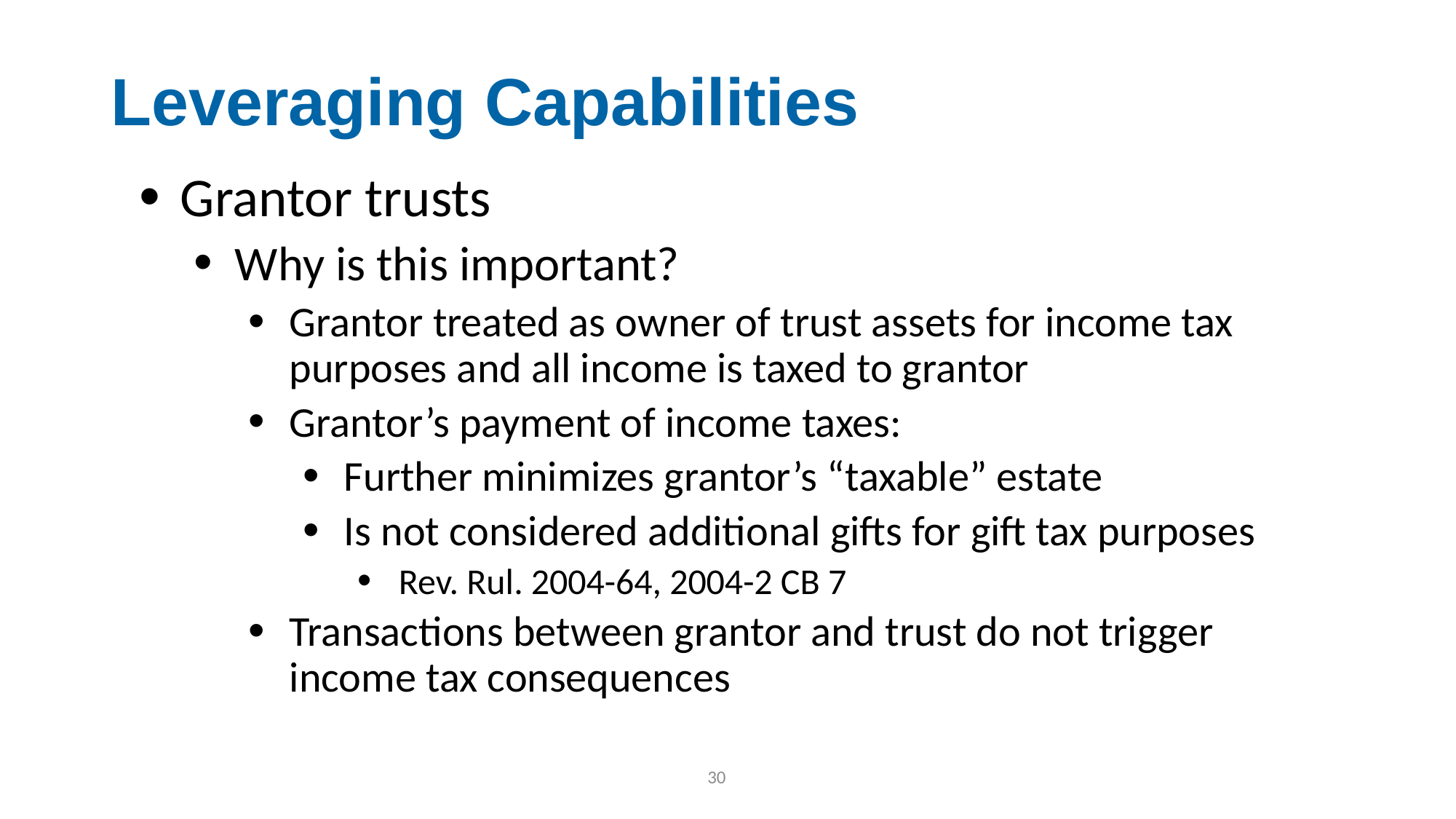

# Leveraging Capabilities
Grantor trusts
Why is this important?
Grantor treated as owner of trust assets for income tax purposes and all income is taxed to grantor
Grantor’s payment of income taxes:
Further minimizes grantor’s “taxable” estate
Is not considered additional gifts for gift tax purposes
Rev. Rul. 2004-64, 2004-2 CB 7
Transactions between grantor and trust do not trigger income tax consequences